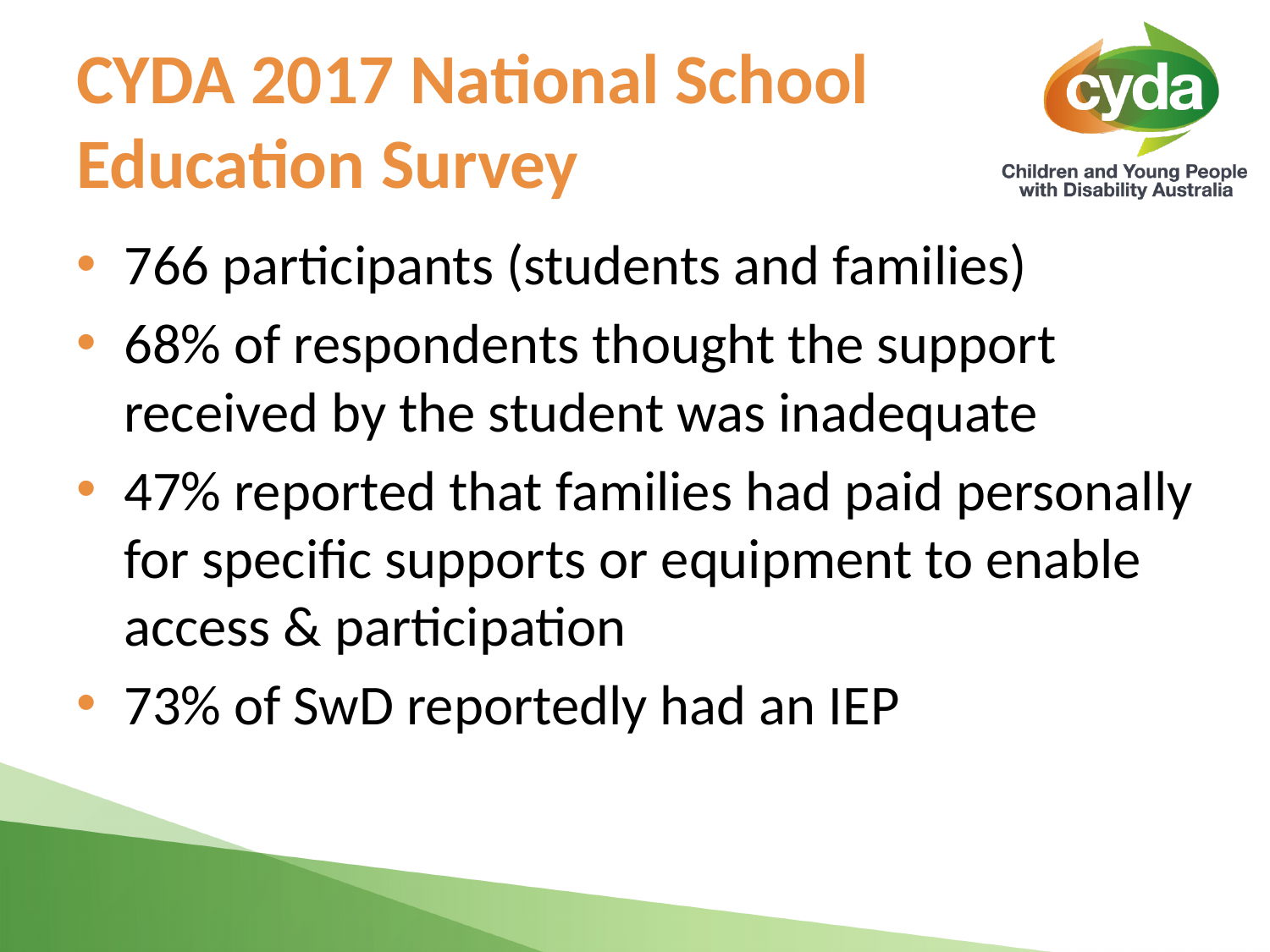

# CYDA 2017 National School Education Survey
766 participants (students and families)
68% of respondents thought the support received by the student was inadequate
47% reported that families had paid personally for specific supports or equipment to enable access & participation
73% of SwD reportedly had an IEP